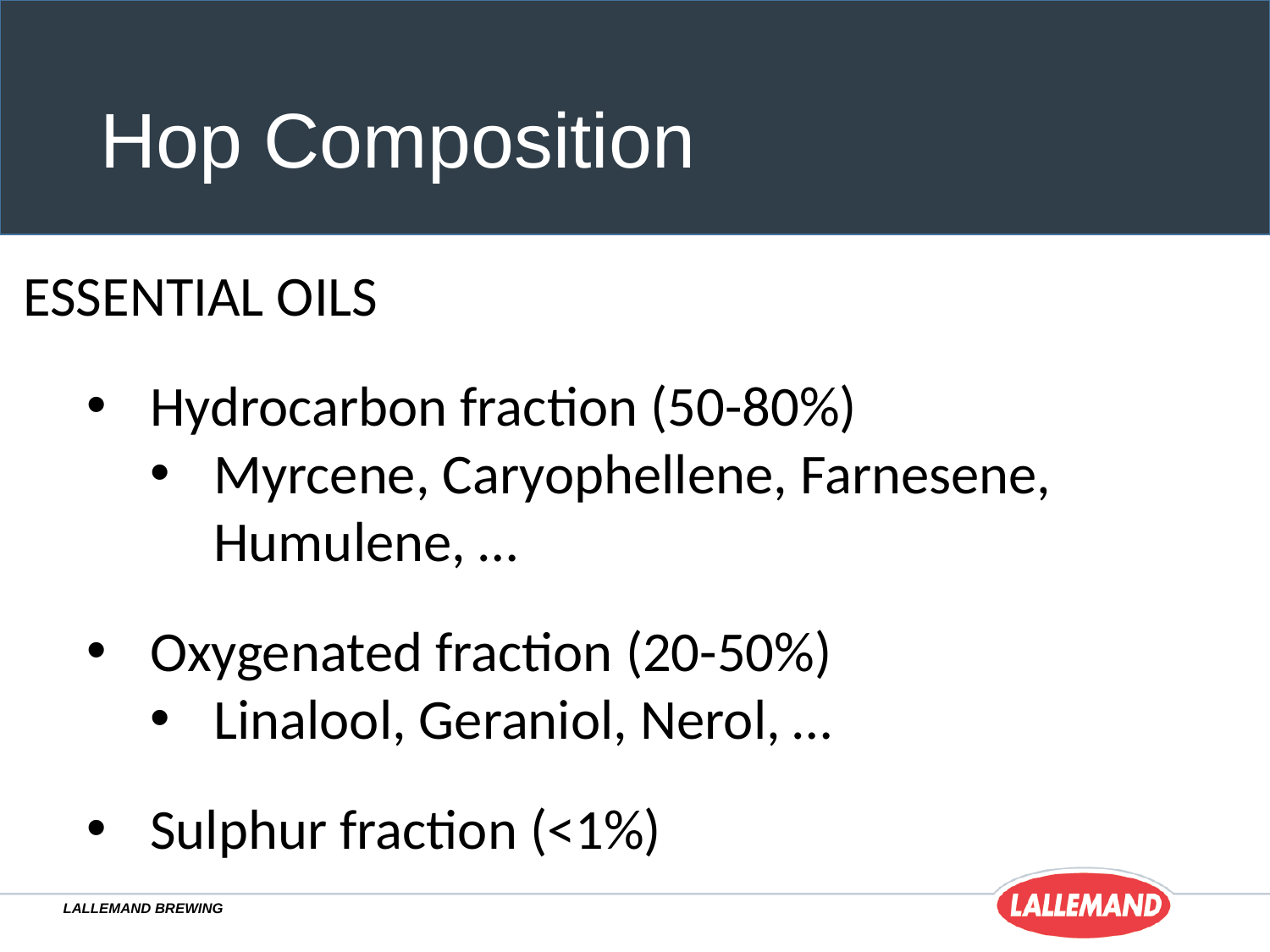

# Hop Composition
ESSENTIAL OILS

Hydrocarbon fraction (50-80%)
Myrcene, Caryophellene, Farnesene, Humulene, …

Oxygenated fraction (20-50%)
Linalool, Geraniol, Nerol, …

Sulphur fraction (<1%)